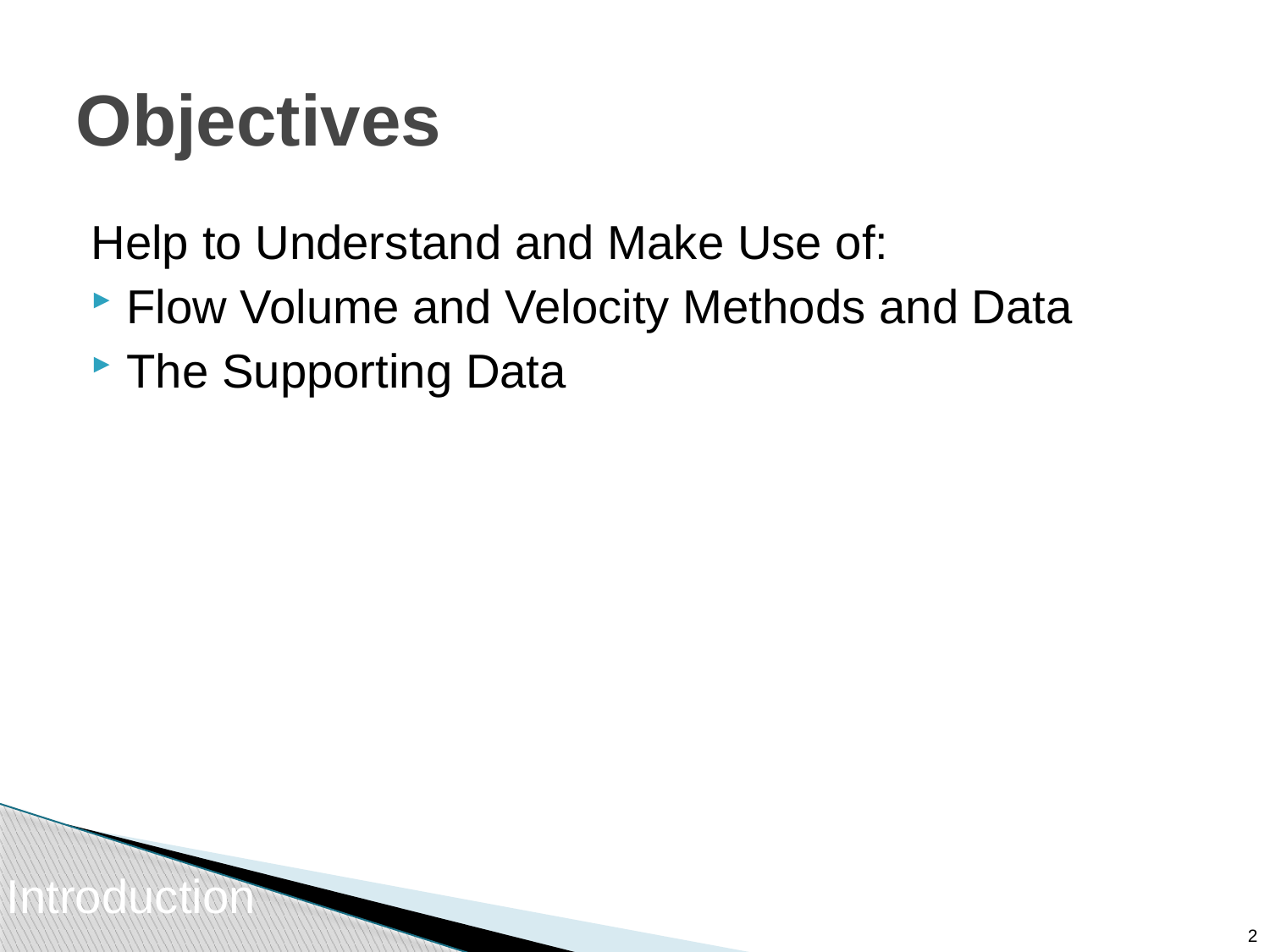

# Objectives
Help to Understand and Make Use of:
Flow Volume and Velocity Methods and Data
The Supporting Data

Introduction
2